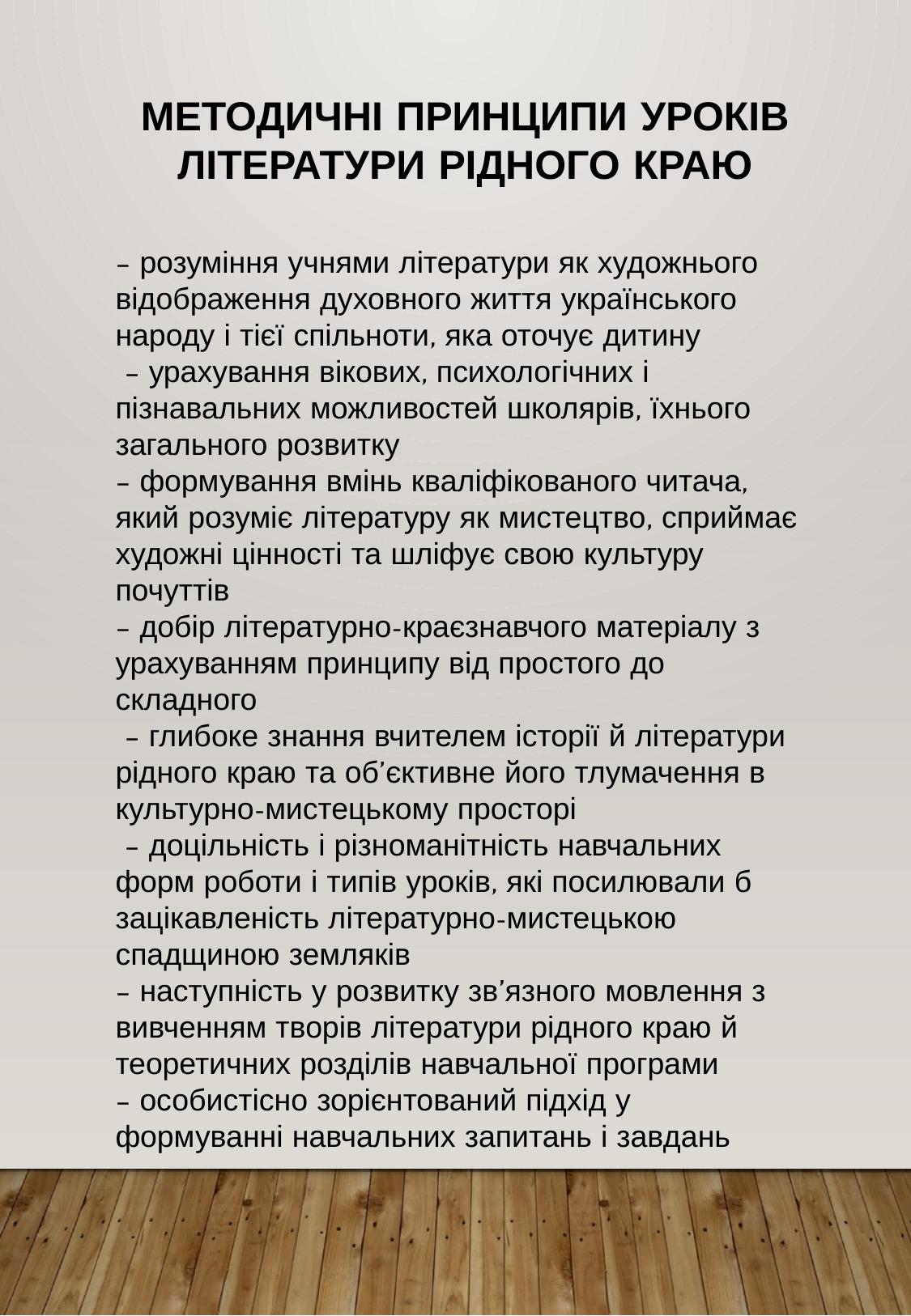

МЕТОДИЧНІ ПРИНЦИПИ УРОКІВ ЛІТЕРАТУРИ РІДНОГО КРАЮ
– розуміння учнями літератури як художнього відображення духовного життя українського народу і тієї спільноти, яка оточує дитину
 – урахування вікових, психологічних і пізнавальних можливостей школярів, їхнього загального розвитку
– формування вмінь кваліфікованого читача, який розуміє літературу як мистецтво, сприймає художні цінності та шліфує свою культуру почуттів
– добір літературно-краєзнавчого матеріалу з урахуванням принципу від простого до складного
 – глибоке знання вчителем історії й літератури рідного краю та об’єктивне його тлумачення в культурно-мистецькому просторі
 – доцільність і різноманітність навчальних форм роботи і типів уроків, які посилювали б зацікавленість літературно-мистецькою спадщиною земляків
– наступність у розвитку зв’язного мовлення з вивченням творів літератури рідного краю й теоретичних розділів навчальної програми
– особистісно зорієнтований підхід у формуванні навчальних запитань і завдань